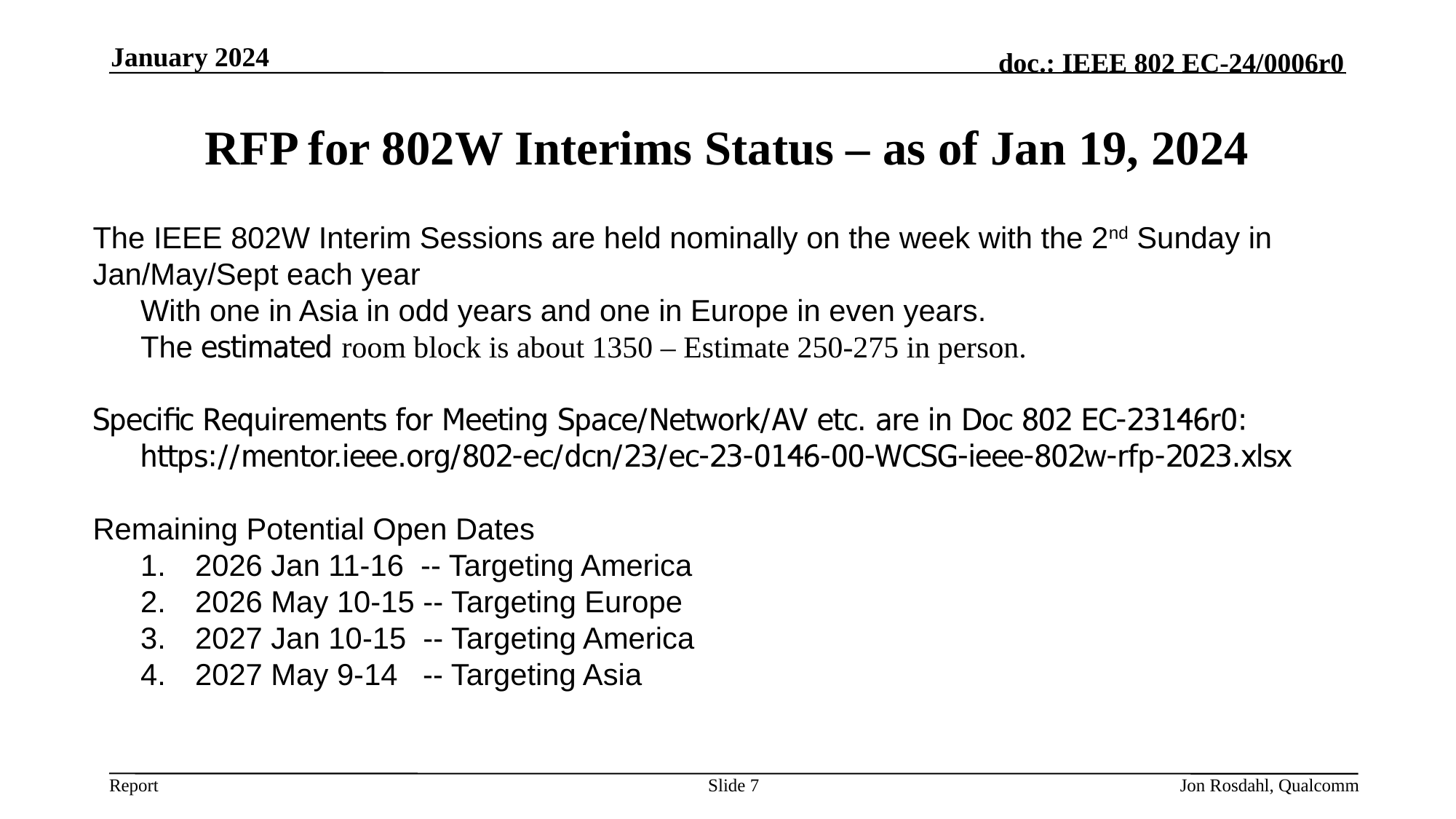

January 2024
# RFP for 802W Interims Status – as of Jan 19, 2024
The IEEE 802W Interim Sessions are held nominally on the week with the 2nd Sunday in Jan/May/Sept each year
With one in Asia in odd years and one in Europe in even years.
The estimated room block is about 1350 – Estimate 250-275 in person.
Specific Requirements for Meeting Space/Network/AV etc. are in Doc 802 EC-23146r0:
https://mentor.ieee.org/802-ec/dcn/23/ec-23-0146-00-WCSG-ieee-802w-rfp-2023.xlsx
Remaining Potential Open Dates
2026 Jan 11-16  -- Targeting America
2026 May 10-15 -- Targeting Europe
2027 Jan 10-15  -- Targeting America
2027 May 9-14   -- Targeting Asia
Slide 7
Jon Rosdahl, Qualcomm